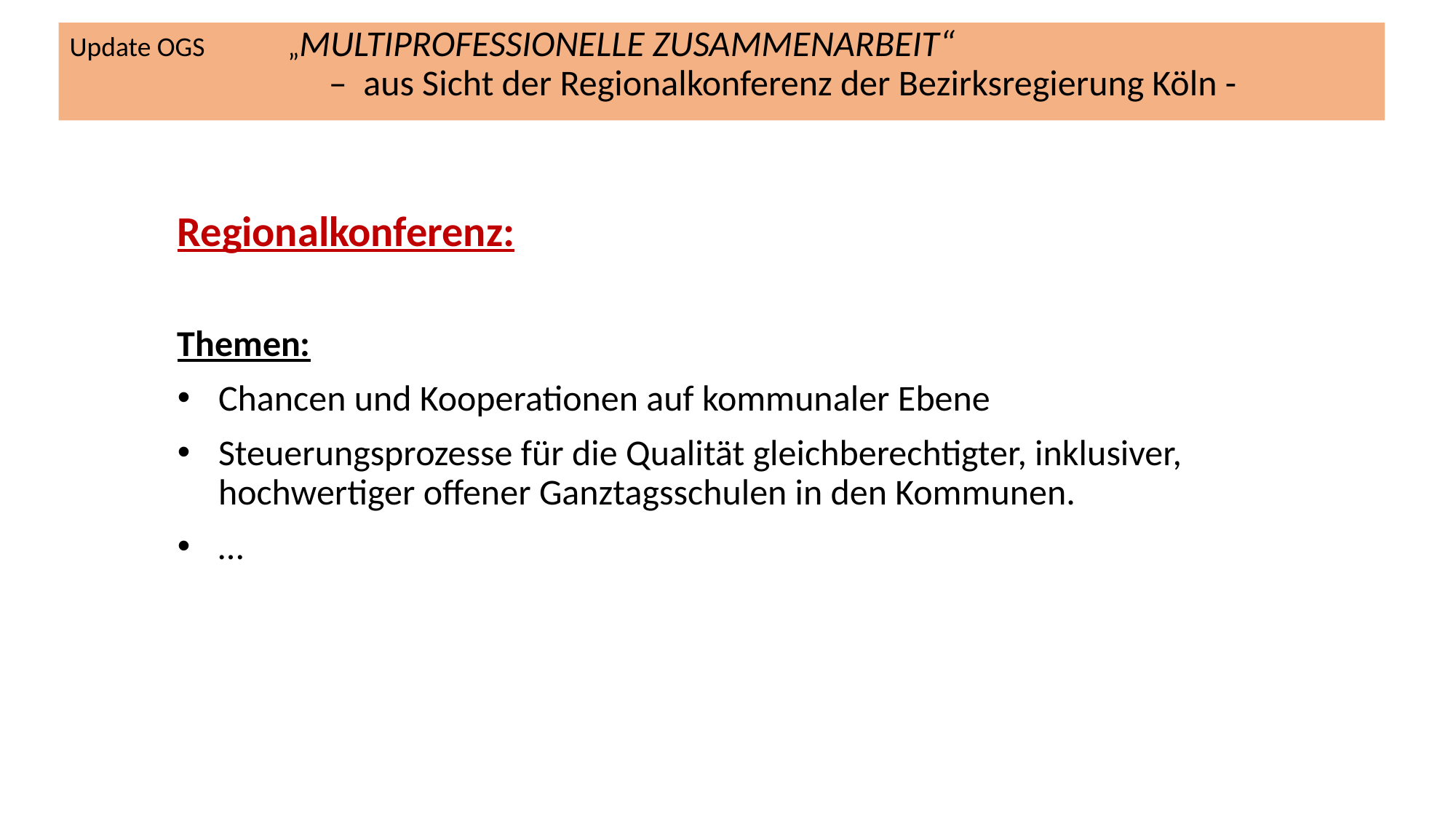

# Update OGS 	„MULTIPROFESSIONELLE ZUSAMMENARBEIT“ –  aus Sicht der Regionalkonferenz der Bezirksregierung Köln -

Regionalkonferenz:

Themen:
Chancen und Kooperationen auf kommunaler Ebene
Steuerungsprozesse für die Qualität gleichberechtigter, inklusiver, hochwertiger offener Ganztagsschulen in den Kommunen.
…